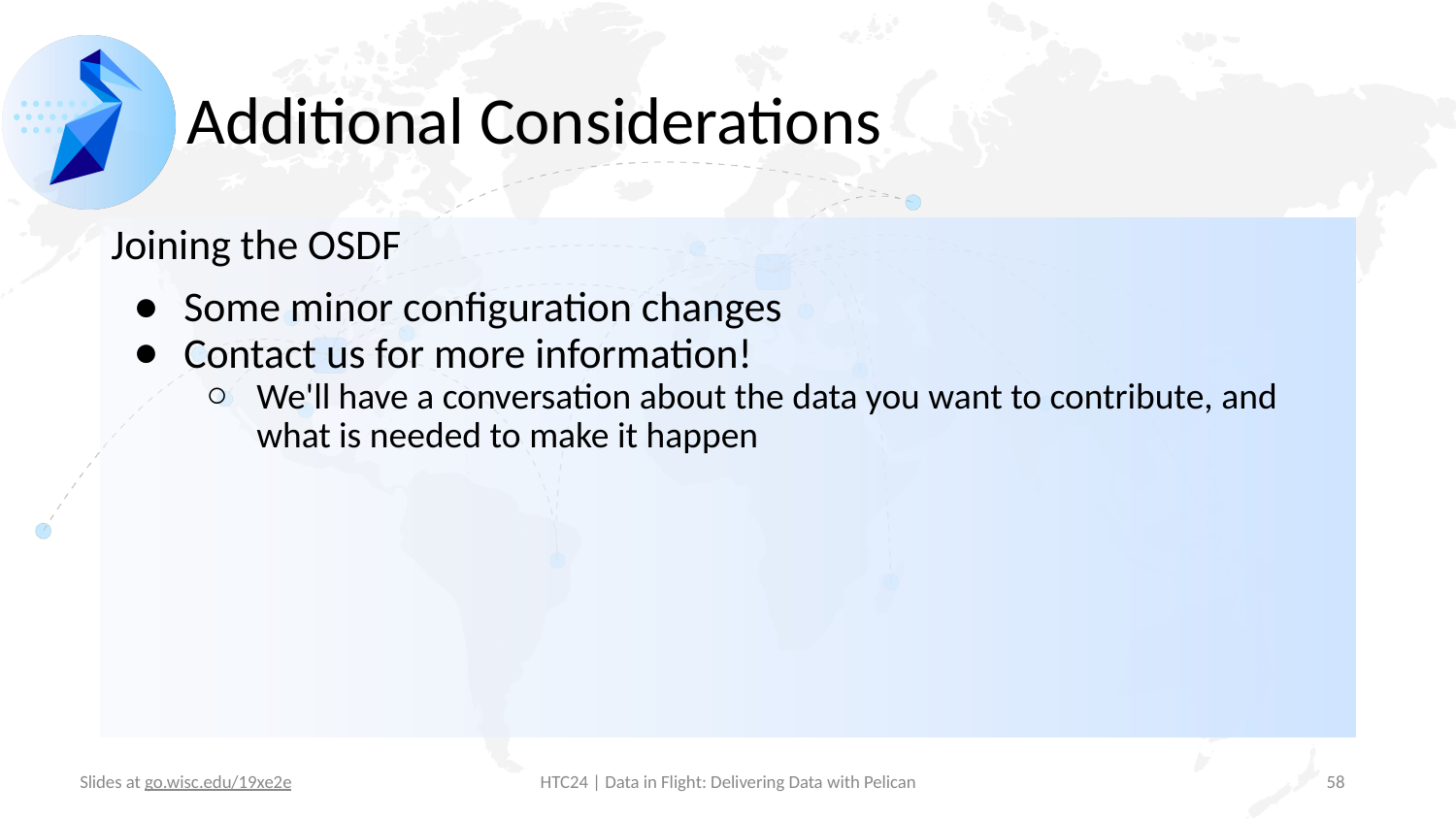

# Additional Considerations
Joining the OSDF
Some minor configuration changes
Contact us for more information!
We'll have a conversation about the data you want to contribute, and what is needed to make it happen

58